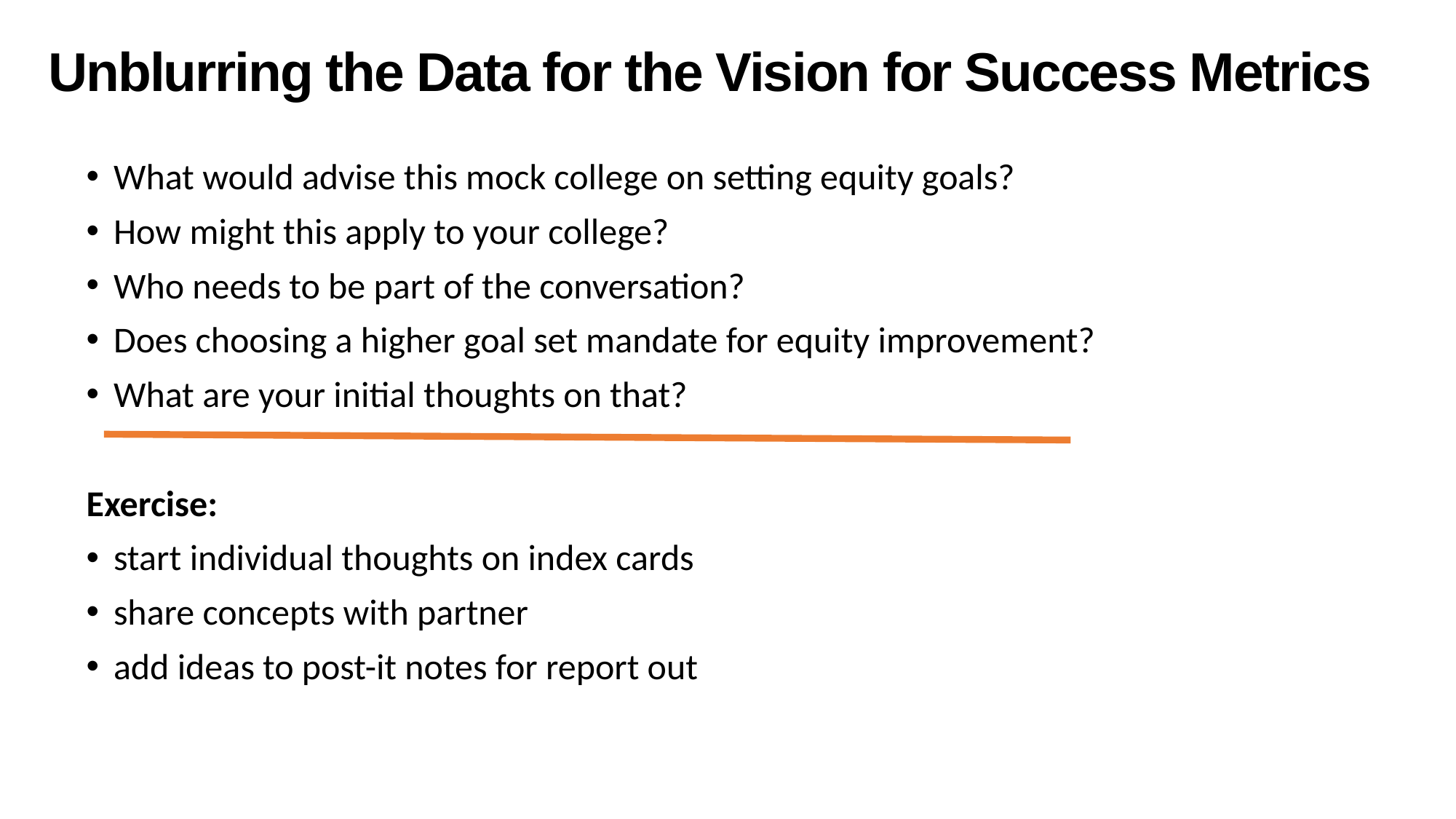

# Unblurring the Data for the Vision for Success Metrics
What would advise this mock college on setting equity goals?
How might this apply to your college?
Who needs to be part of the conversation?
Does choosing a higher goal set mandate for equity improvement?
What are your initial thoughts on that?

Exercise:
start individual thoughts on index cards
share concepts with partner
add ideas to post-it notes for report out